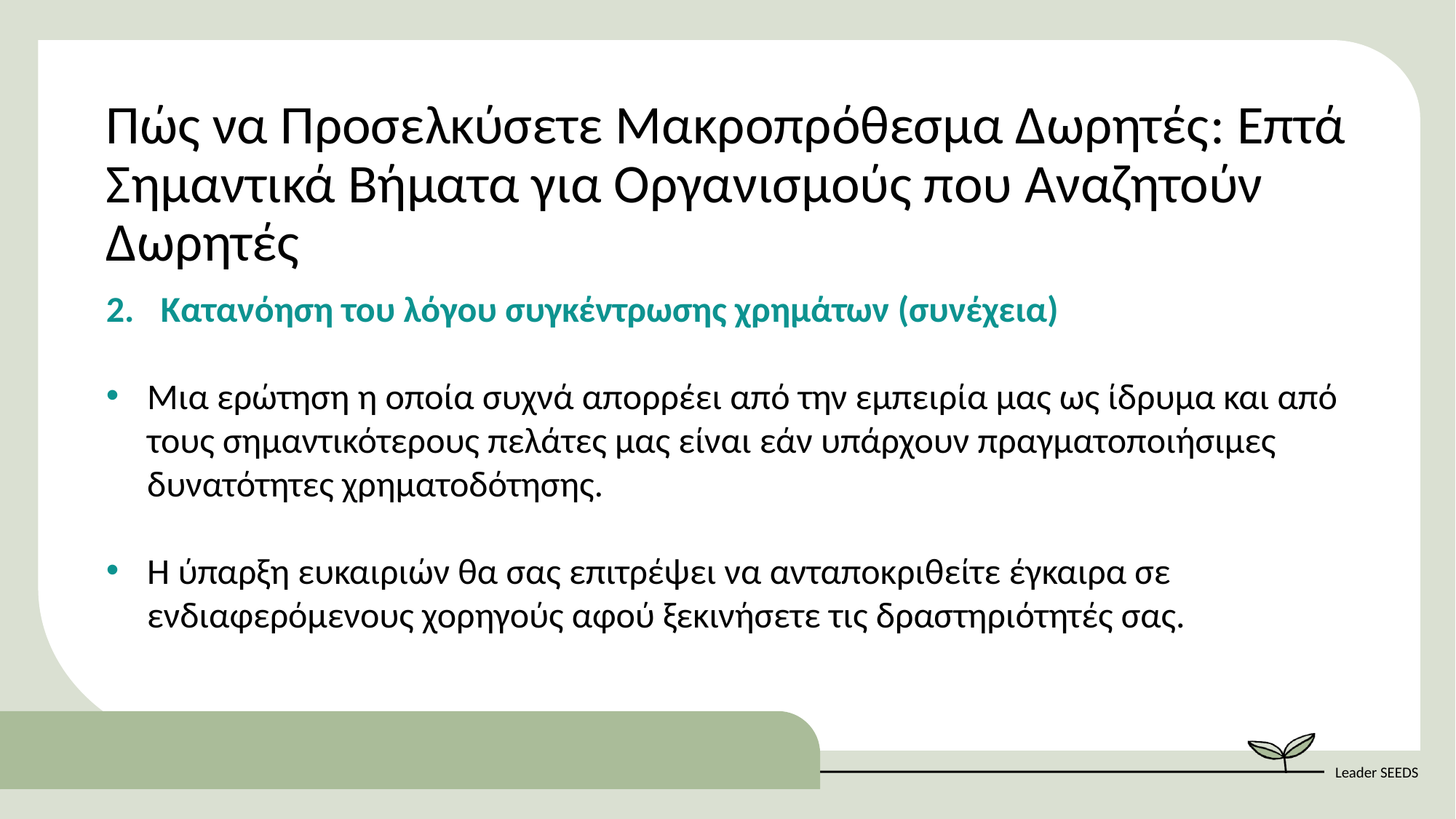

Πώς να Προσελκύσετε Μακροπρόθεσμα Δωρητές: Επτά Σημαντικά Βήματα για Οργανισμούς που Αναζητούν Δωρητές

Κατανόηση του λόγου συγκέντρωσης χρημάτων (συνέχεια)

Μια ερώτηση η οποία συχνά απορρέει από την εμπειρία μας ως ίδρυμα και από τους σημαντικότερους πελάτες μας είναι εάν υπάρχουν πραγματοποιήσιμες δυνατότητες χρηματοδότησης.

Η ύπαρξη ευκαιριών θα σας επιτρέψει να ανταποκριθείτε έγκαιρα σε ενδιαφερόμενους χορηγούς αφού ξεκινήσετε τις δραστηριότητές σας.